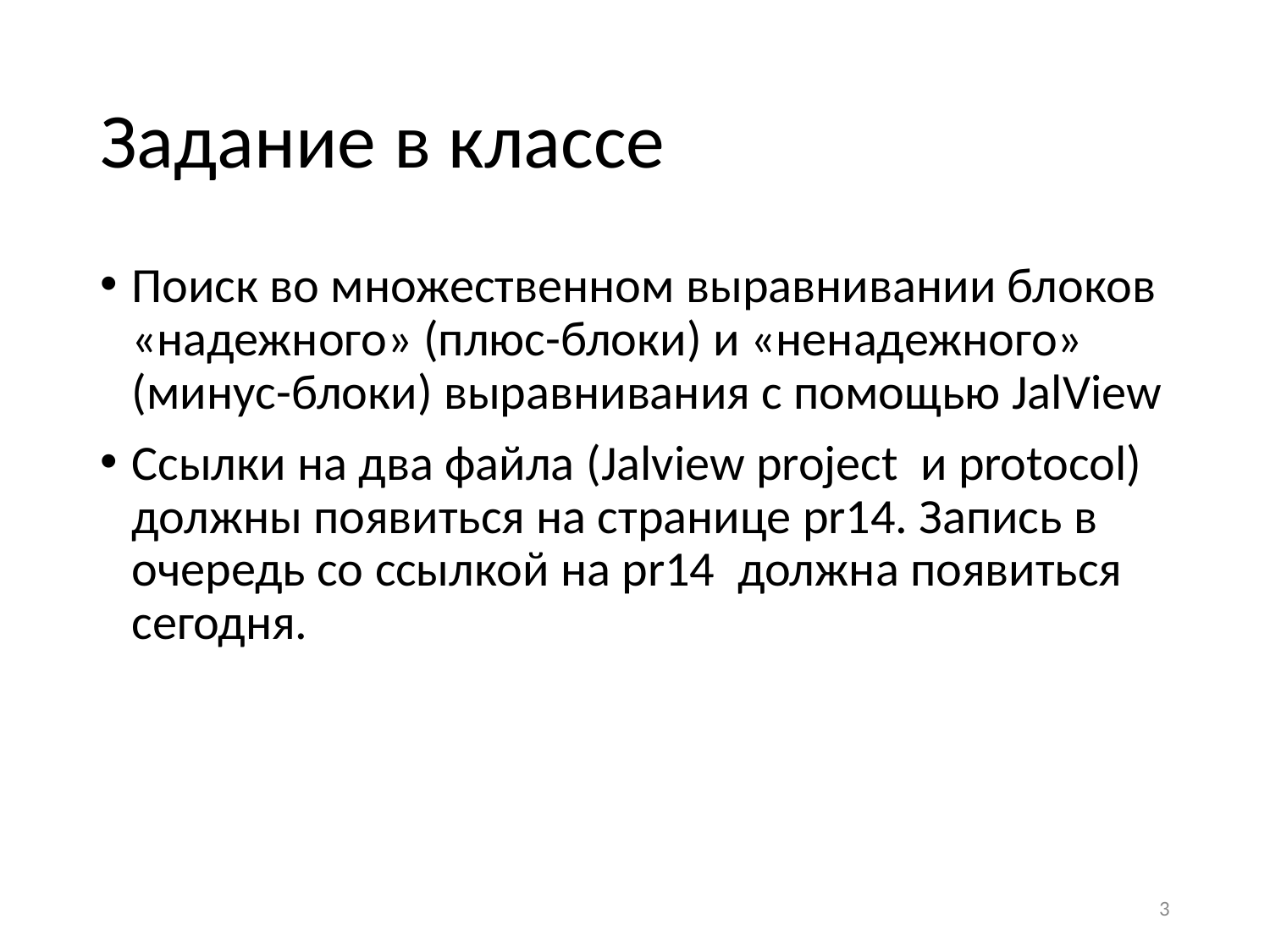

# Задание в классе
Поиск во множественном выравнивании блоков «надежного» (плюс-блоки) и «ненадежного» (минус-блоки) выравнивания с помощью JalView
Ссылки на два файла (Jalview project  и protocol) должны появиться на странице pr14. Запись в очередь со ссылкой на pr14  должна появиться сегодня.
3